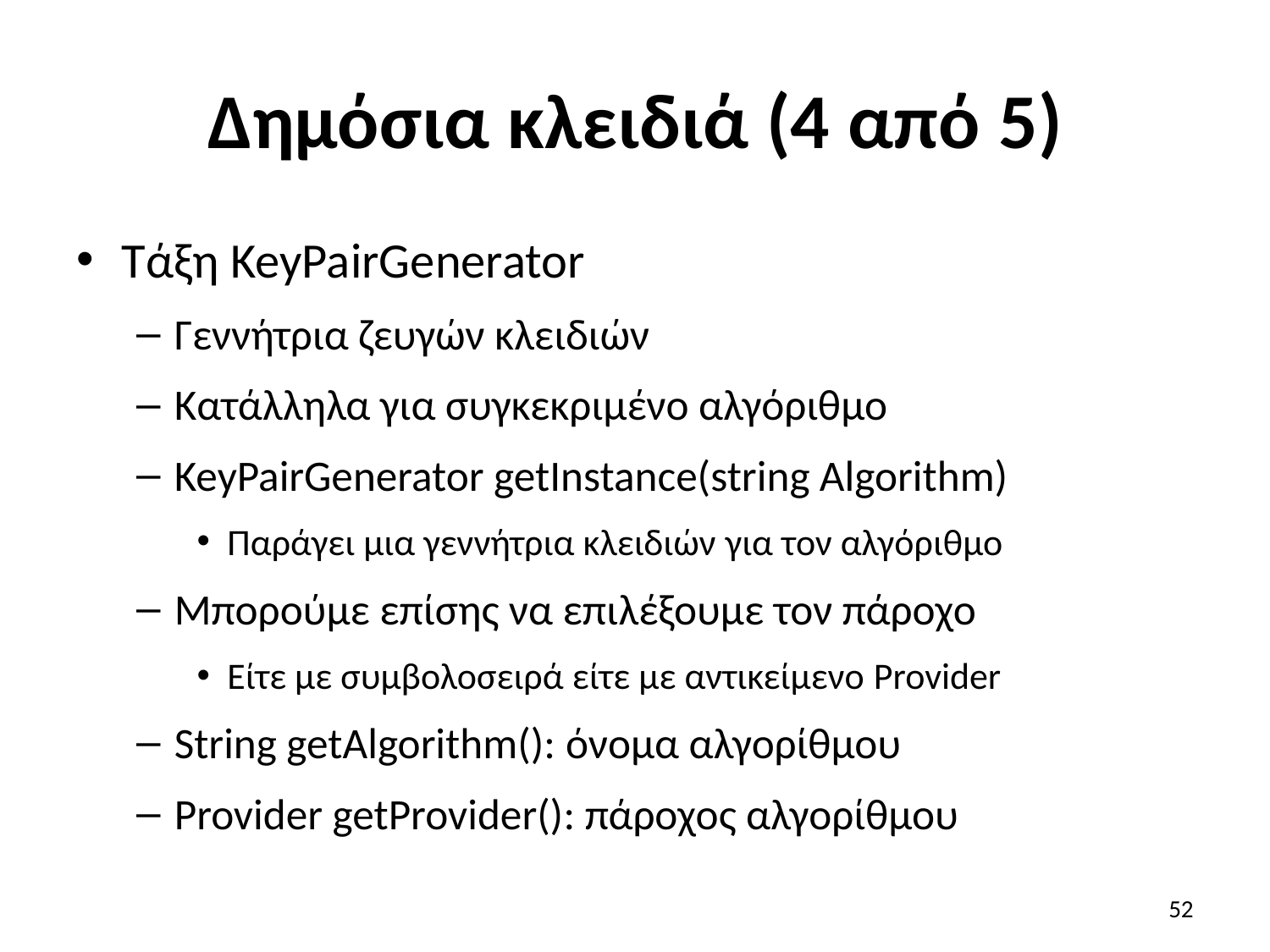

# Δημόσια κλειδιά (4 από 5)
Τάξη KeyPairGenerator
Γεννήτρια ζευγών κλειδιών
Κατάλληλα για συγκεκριμένο αλγόριθμο
KeyPairGenerator getInstance(string Algorithm)
Παράγει μια γεννήτρια κλειδιών για τον αλγόριθμο
Μπορούμε επίσης να επιλέξουμε τον πάροχο
Είτε με συμβολοσειρά είτε με αντικείμενο Provider
String getAlgorithm(): όνομα αλγορίθμου
Provider getProvider(): πάροχος αλγορίθμου

52